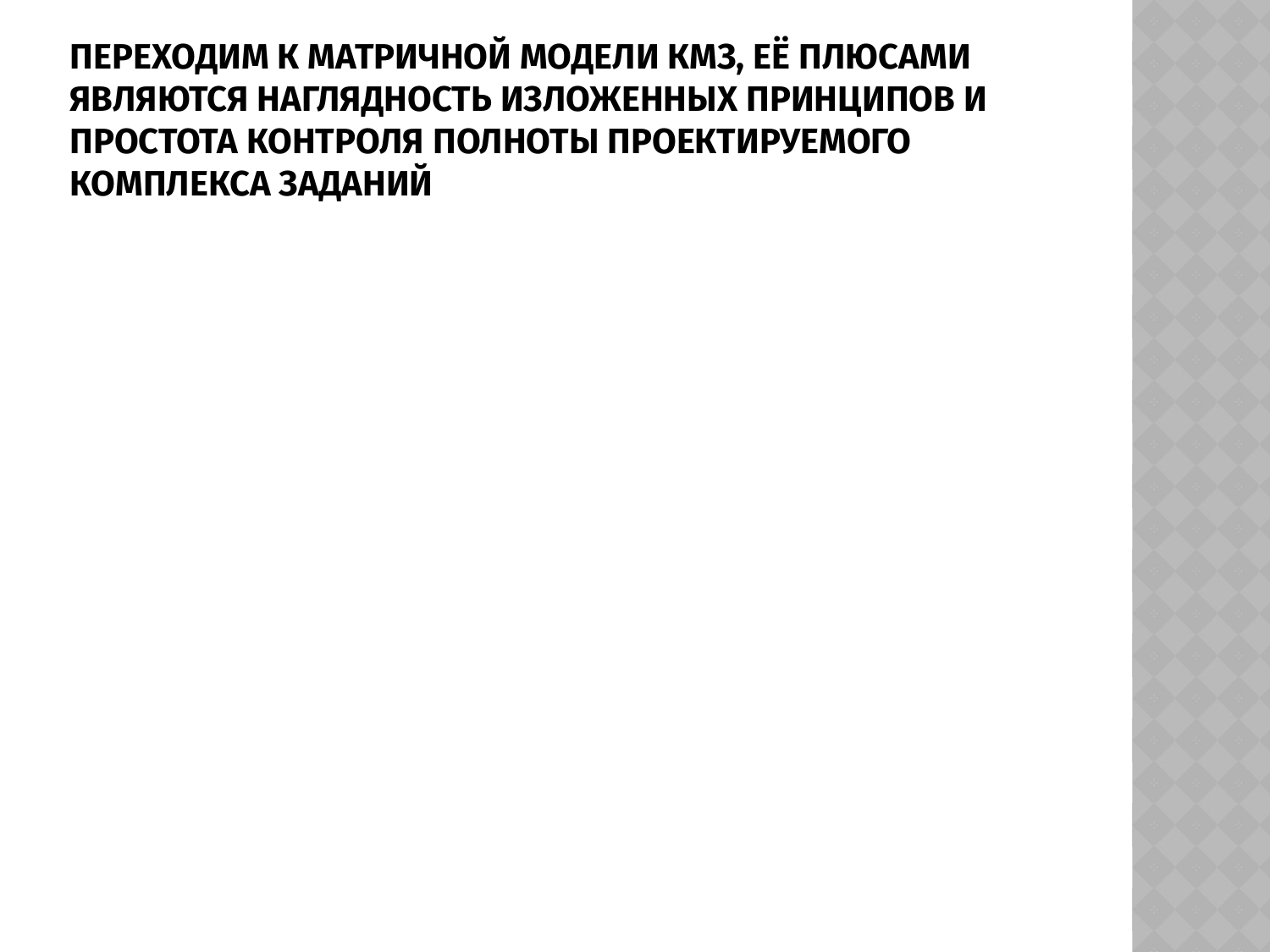

# Переходим к матричной модели КМЗ, её плюсами являются наглядность изложенных принципов и простота контроля полноты проектируемого комплекса заданий